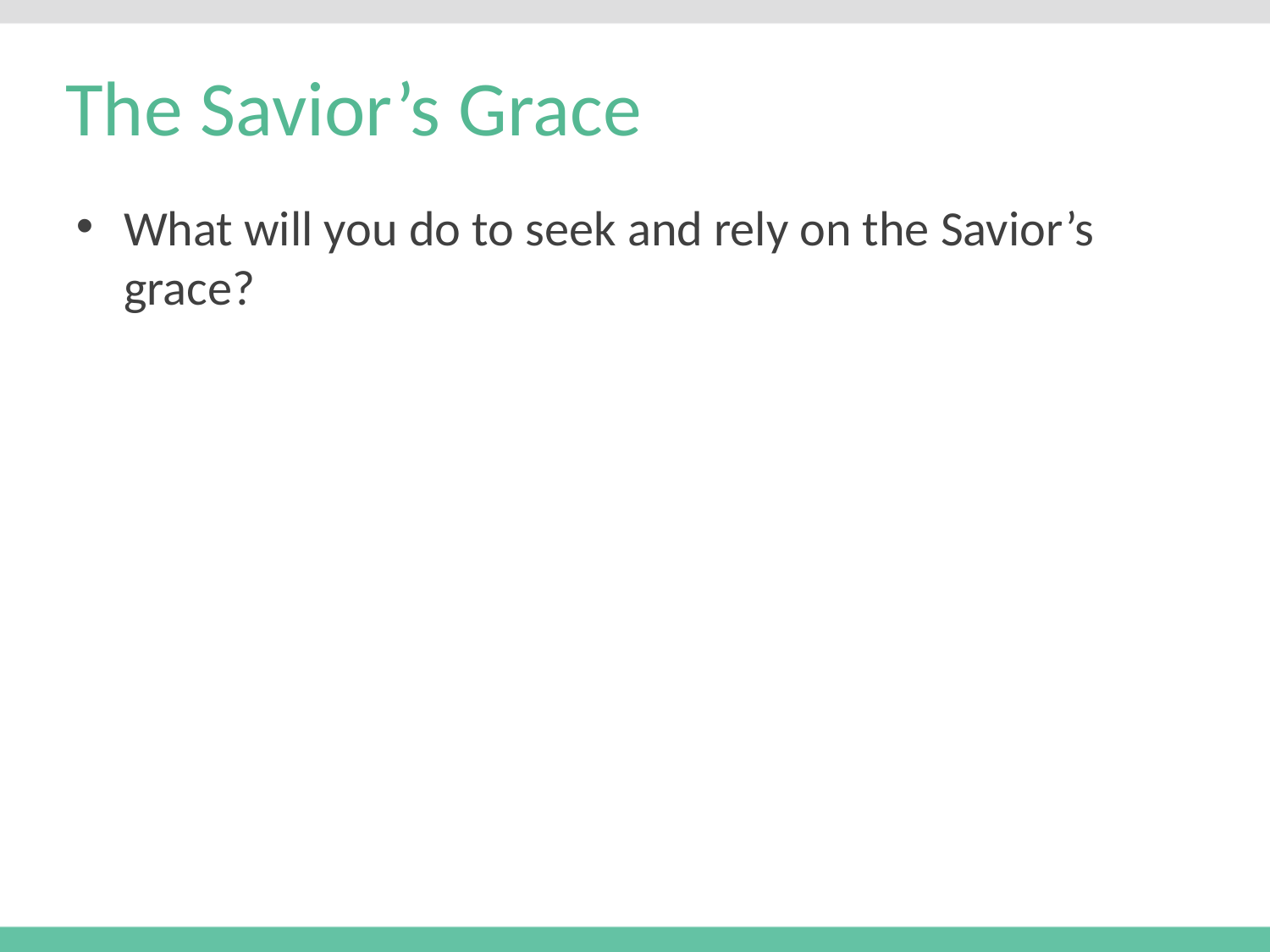

# The Savior’s Grace
What will you do to seek and rely on the Savior’s grace?